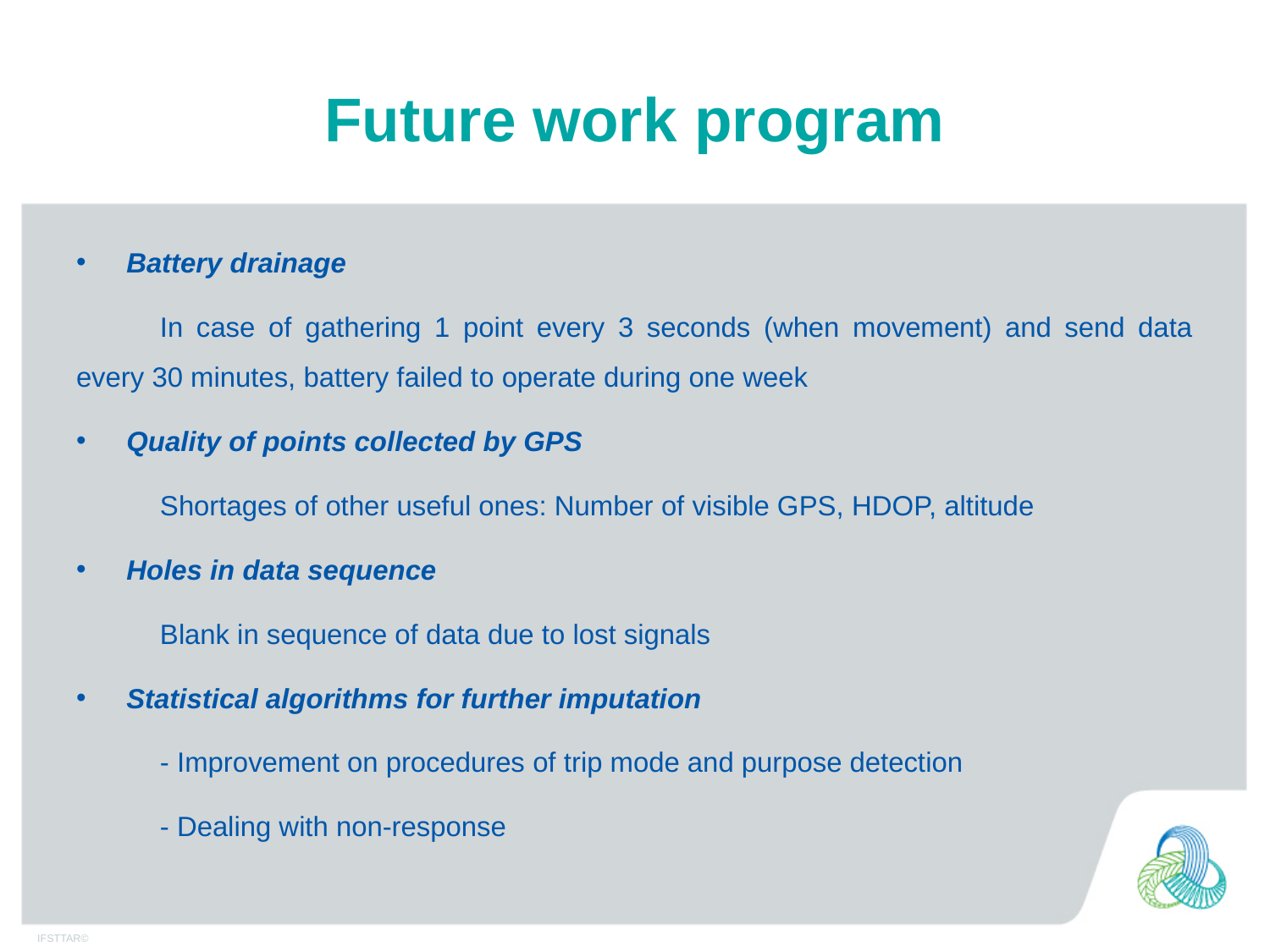

# Future work program
Battery drainage
	In case of gathering 1 point every 3 seconds (when movement) and send data every 30 minutes, battery failed to operate during one week
Quality of points collected by GPS
	Shortages of other useful ones: Number of visible GPS, HDOP, altitude
Holes in data sequence
	Blank in sequence of data due to lost signals
Statistical algorithms for further imputation
	- Improvement on procedures of trip mode and purpose detection
	- Dealing with non-response